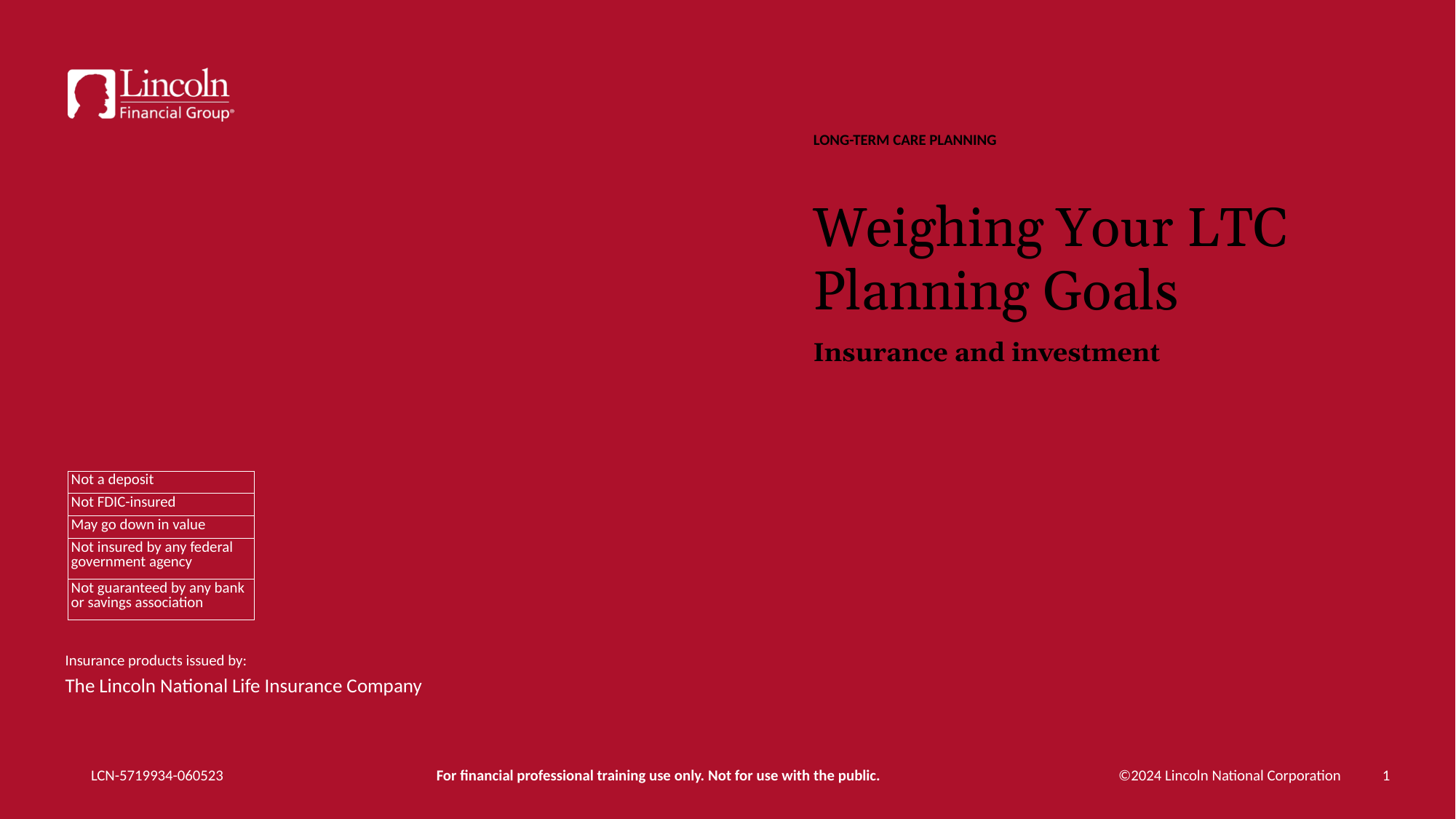

Long-term care planning
Weighing Your LTC Planning Goals
# Insurance and investment